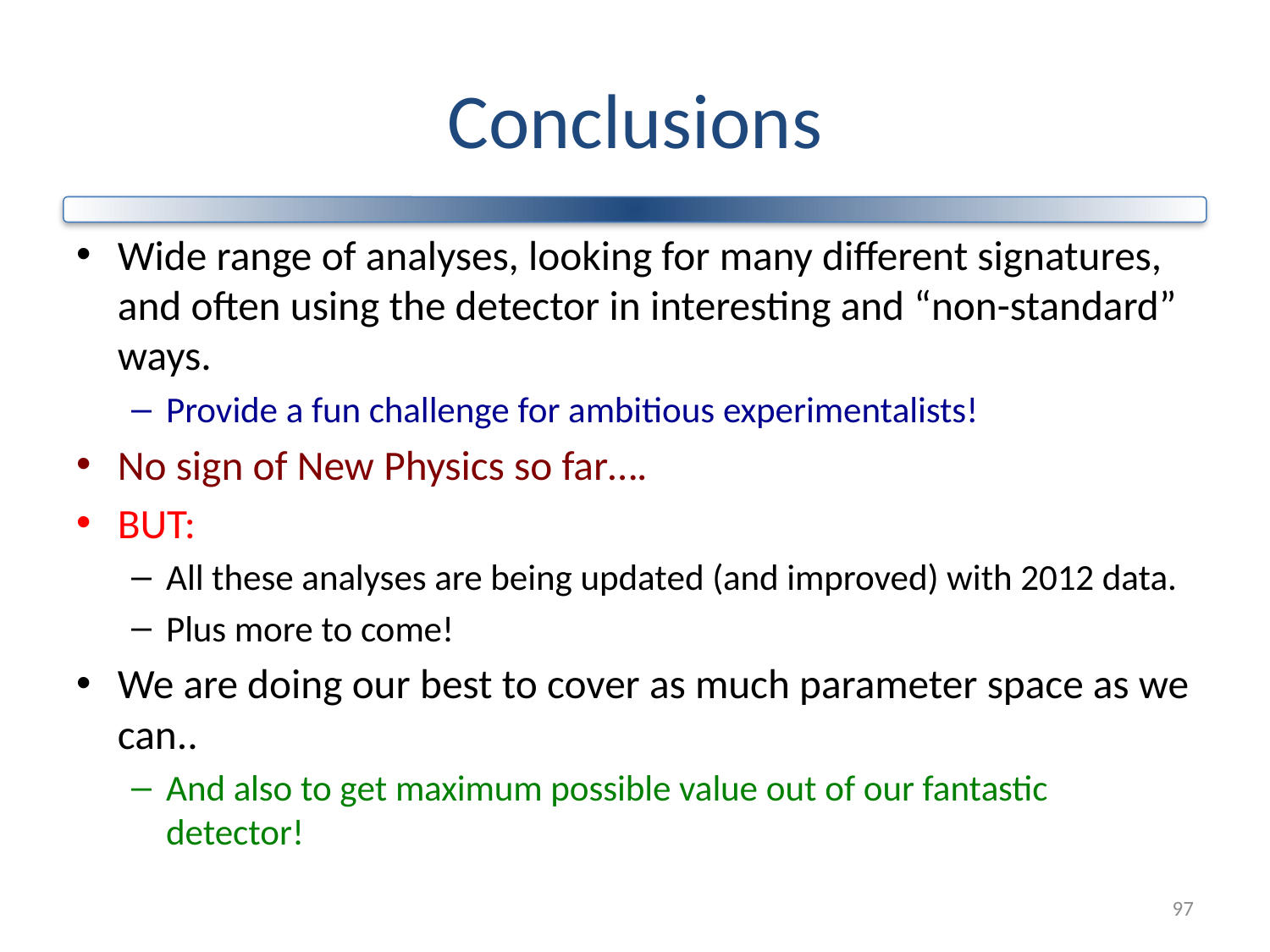

# Conclusions
Wide range of analyses, looking for many different signatures, and often using the detector in interesting and “non-standard” ways.
Provide a fun challenge for ambitious experimentalists!
No sign of New Physics so far….
BUT:
All these analyses are being updated (and improved) with 2012 data.
Plus more to come!
We are doing our best to cover as much parameter space as we can..
And also to get maximum possible value out of our fantastic detector!
97